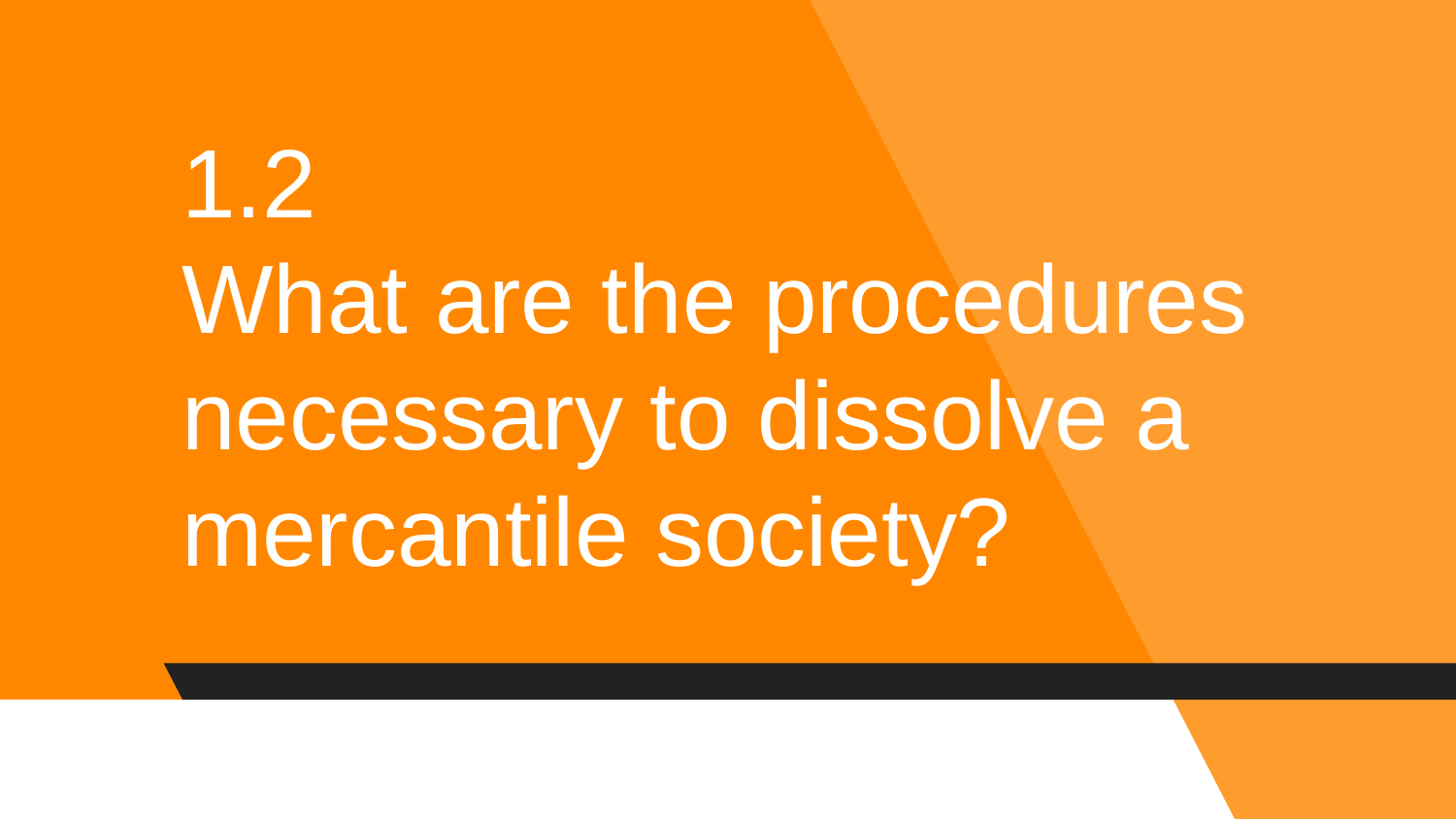

# 1.2
What are the procedures necessary to dissolve a mercantile society?